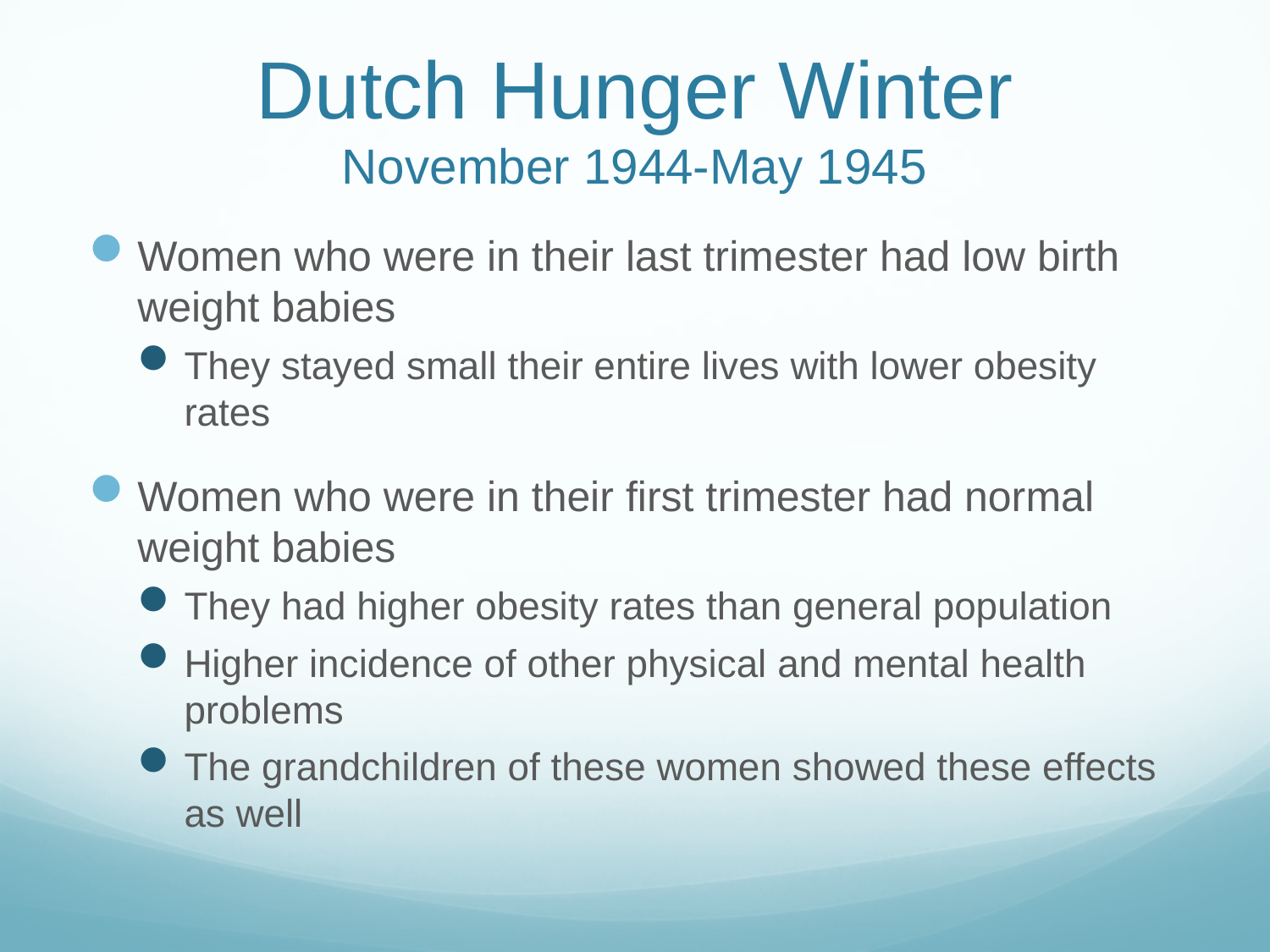

# Dutch Hunger Winter November 1944-May 1945
Women who were in their last trimester had low birth weight babies
They stayed small their entire lives with lower obesity rates
Women who were in their first trimester had normal weight babies
They had higher obesity rates than general population
Higher incidence of other physical and mental health problems
The grandchildren of these women showed these effects as well